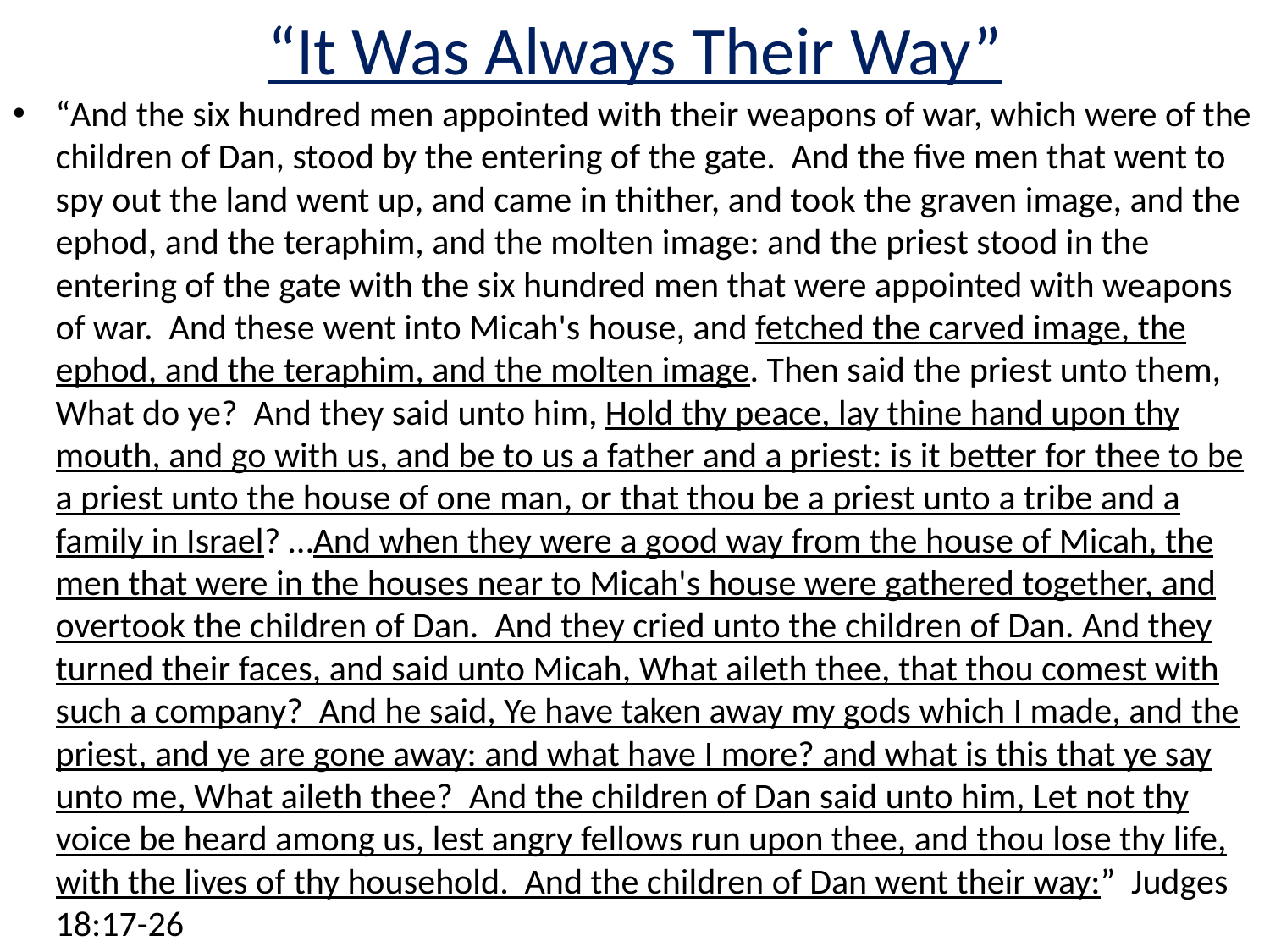

# “It Was Always Their Way”
“And the six hundred men appointed with their weapons of war, which were of the children of Dan, stood by the entering of the gate.  And the five men that went to spy out the land went up, and came in thither, and took the graven image, and the ephod, and the teraphim, and the molten image: and the priest stood in the entering of the gate with the six hundred men that were appointed with weapons of war.  And these went into Micah's house, and fetched the carved image, the ephod, and the teraphim, and the molten image. Then said the priest unto them, What do ye?  And they said unto him, Hold thy peace, lay thine hand upon thy mouth, and go with us, and be to us a father and a priest: is it better for thee to be a priest unto the house of one man, or that thou be a priest unto a tribe and a family in Israel? …And when they were a good way from the house of Micah, the men that were in the houses near to Micah's house were gathered together, and overtook the children of Dan.  And they cried unto the children of Dan. And they turned their faces, and said unto Micah, What aileth thee, that thou comest with such a company?  And he said, Ye have taken away my gods which I made, and the priest, and ye are gone away: and what have I more? and what is this that ye say unto me, What aileth thee?  And the children of Dan said unto him, Let not thy voice be heard among us, lest angry fellows run upon thee, and thou lose thy life, with the lives of thy household.  And the children of Dan went their way:”  Judges 18:17-26